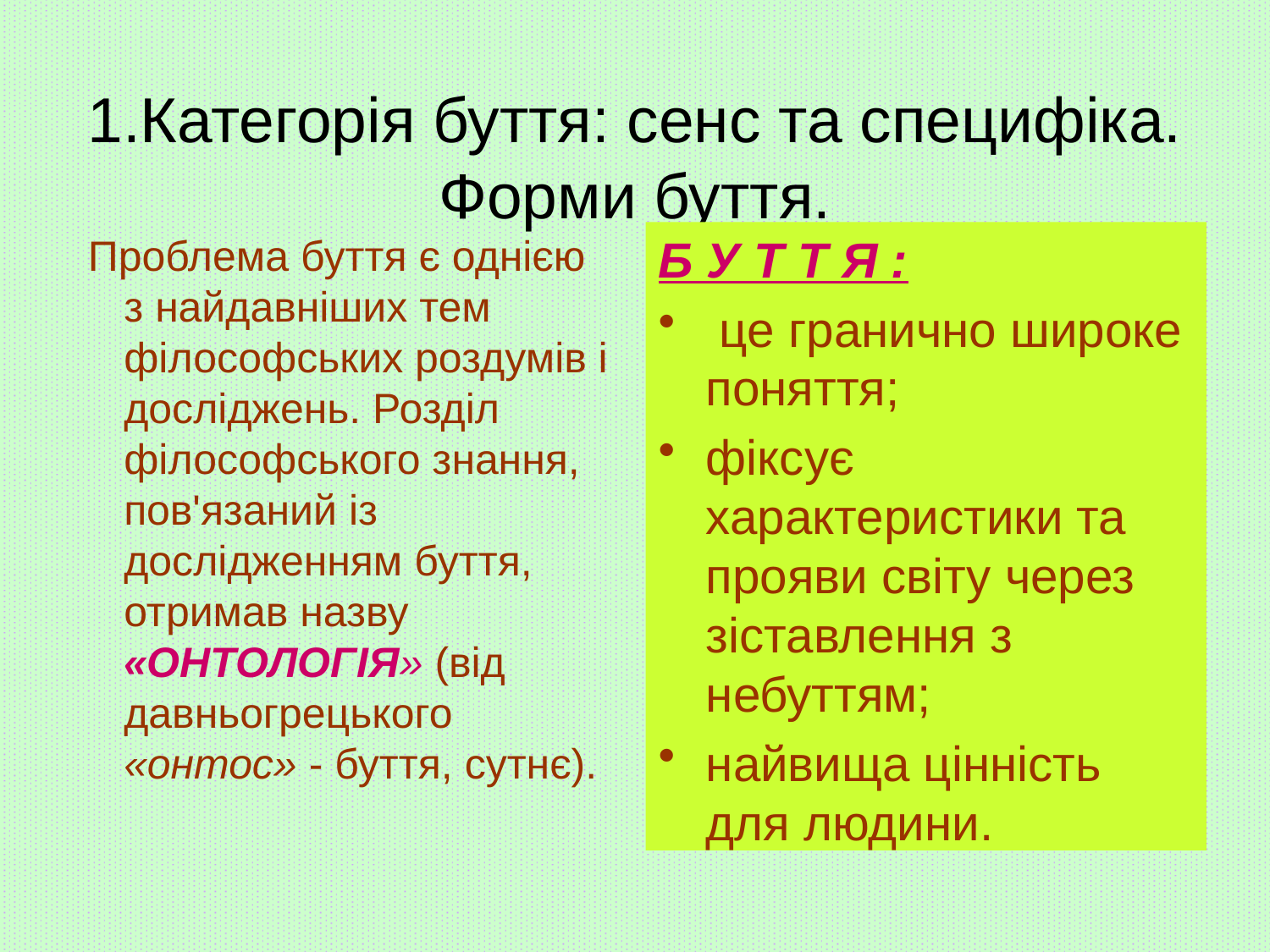

# 1.Категорія буття: сенс та специфіка. Форми буття.
 Проблема буття є однією з найдавніших тем філософських роздумів і досліджень. Розділ філософського знання, пов'язаний із дослідженням буття, отримав назву «ОНТОЛОГІЯ» (від давньогрецького «онтос» - буття, сутнє).
Б У Т Т Я :
 це гранично широке поняття;
фіксує характеристики та прояви світу через зіставлення з небуттям;
найвища цінність для людини.